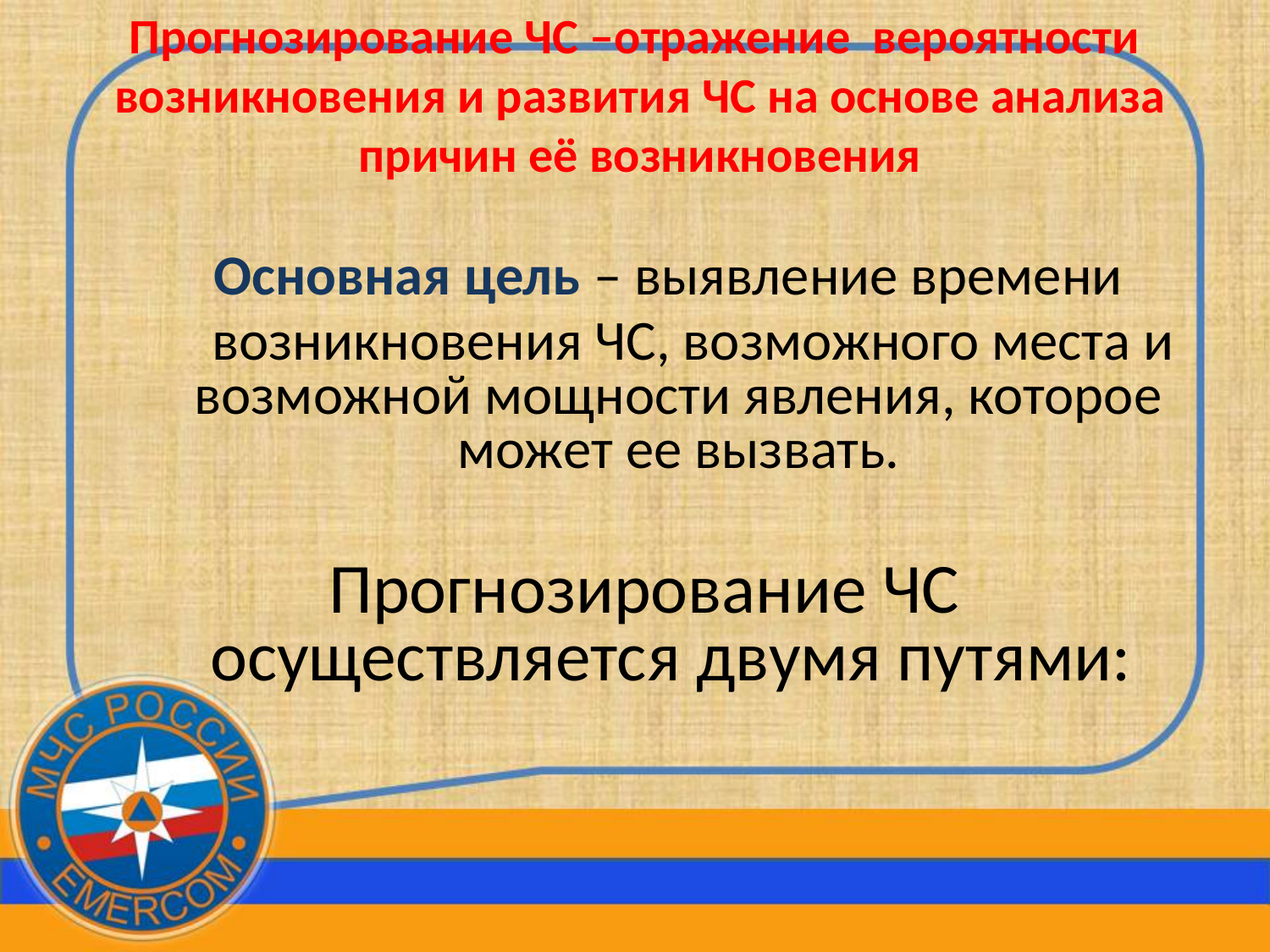

# Прогнозирование ЧС –отражение  вероятности  возникновения и развития ЧС на основе анализа причин её возникновения

      Основная цель – выявление времени
         возникновения ЧС, возможного места и возможной мощности явления, которое может ее вызвать.

 Прогнозирование ЧС осуществляется двумя путями: